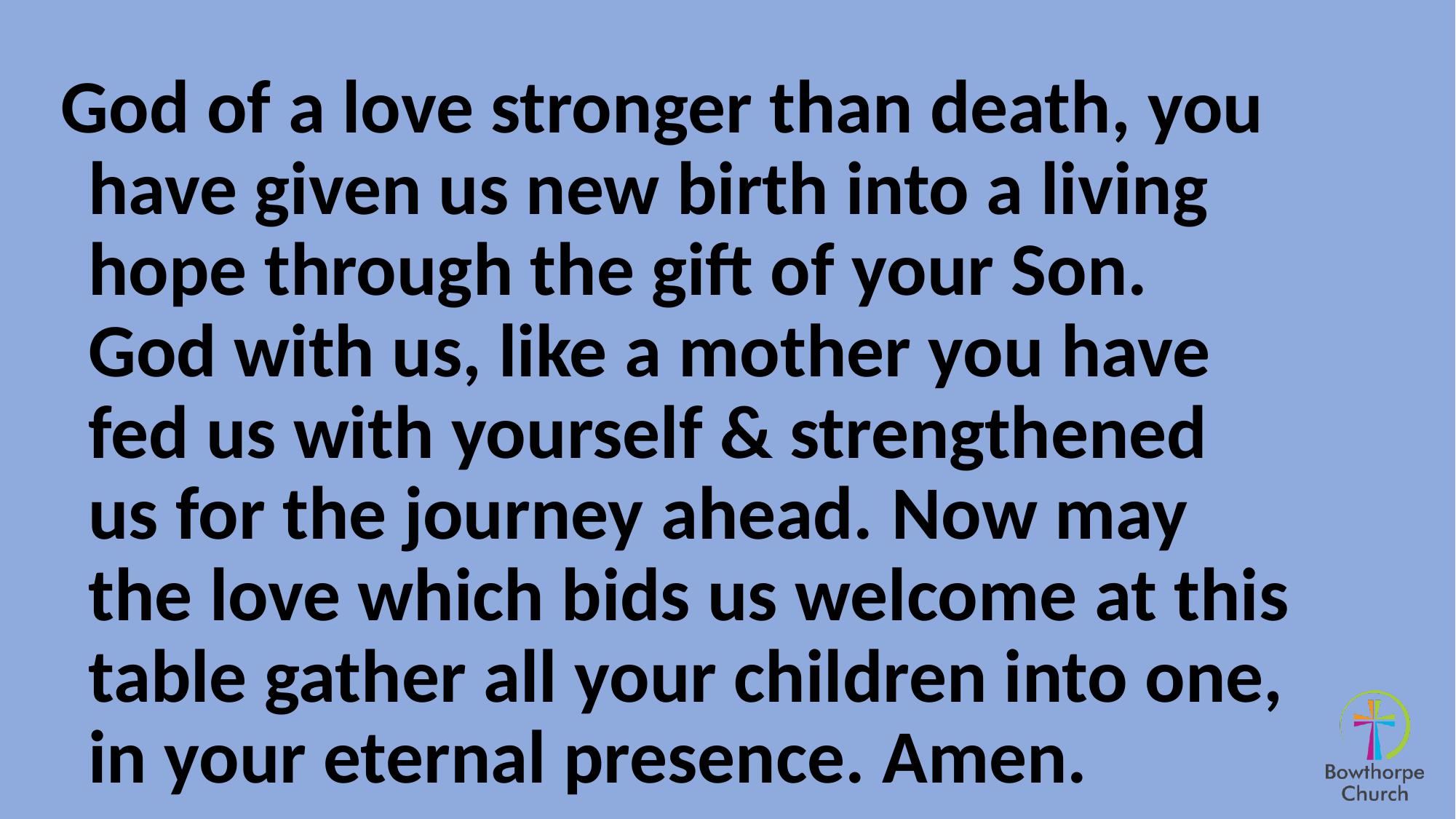

God of a love stronger than death, you have given us new birth into a living hope through the gift of your Son. God with us, like a mother you have fed us with yourself & strengthened us for the journey ahead. Now may the love which bids us welcome at this table gather all your children into one, in your eternal presence. Amen.